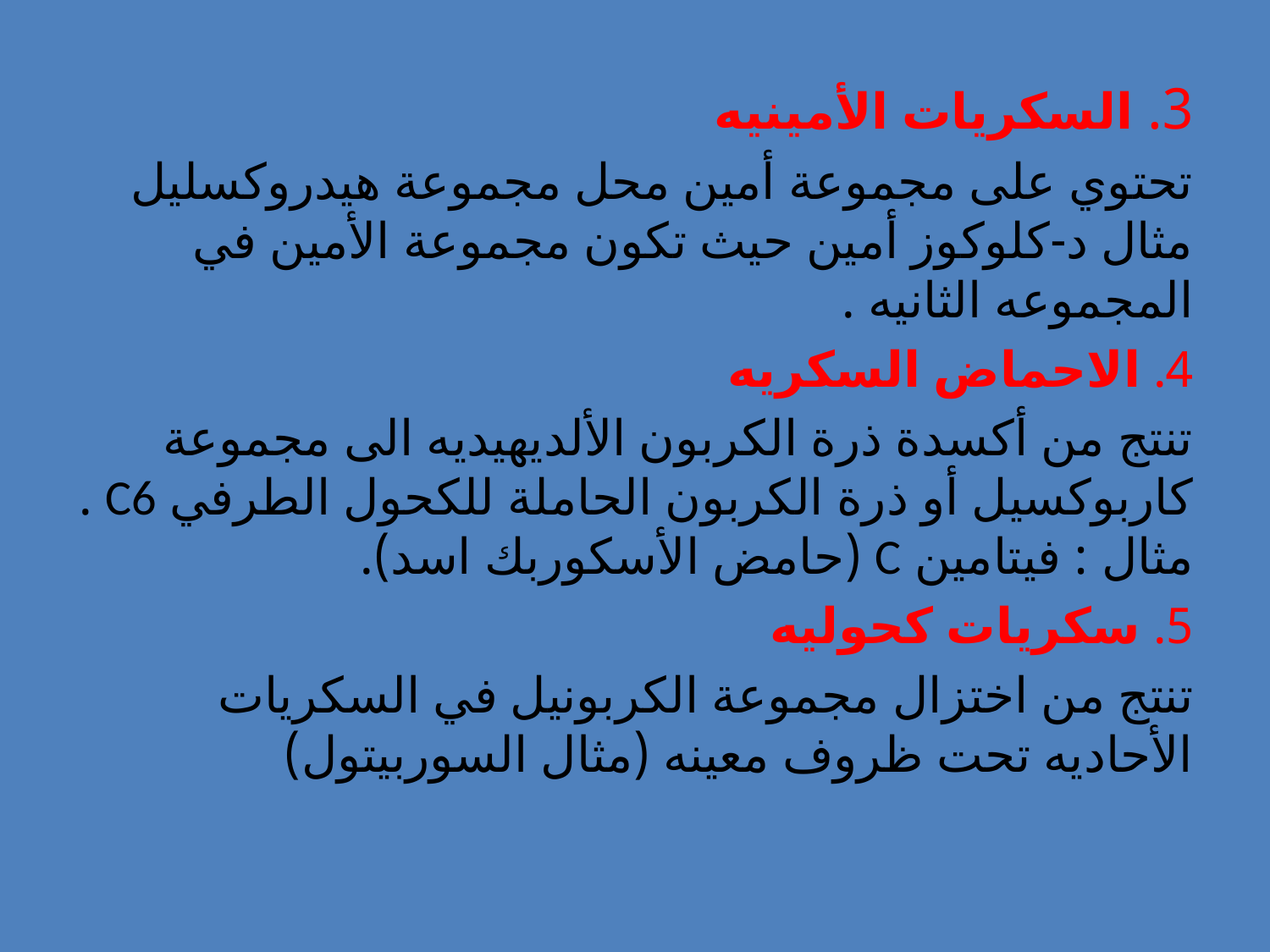

3. السكريات الأمينيه
تحتوي على مجموعة أمين محل مجموعة هيدروكسليل مثال د-كلوكوز أمين حيث تكون مجموعة الأمين في المجموعه الثانيه .
4. الاحماض السكريه
تنتج من أكسدة ذرة الكربون الألديهيديه الى مجموعة كاربوكسيل أو ذرة الكربون الحاملة للكحول الطرفي C6 . مثال : فيتامين C (حامض الأسكوربك اسد).
5. سكريات كحوليه
تنتج من اختزال مجموعة الكربونيل في السكريات الأحاديه تحت ظروف معينه (مثال السوربيتول)